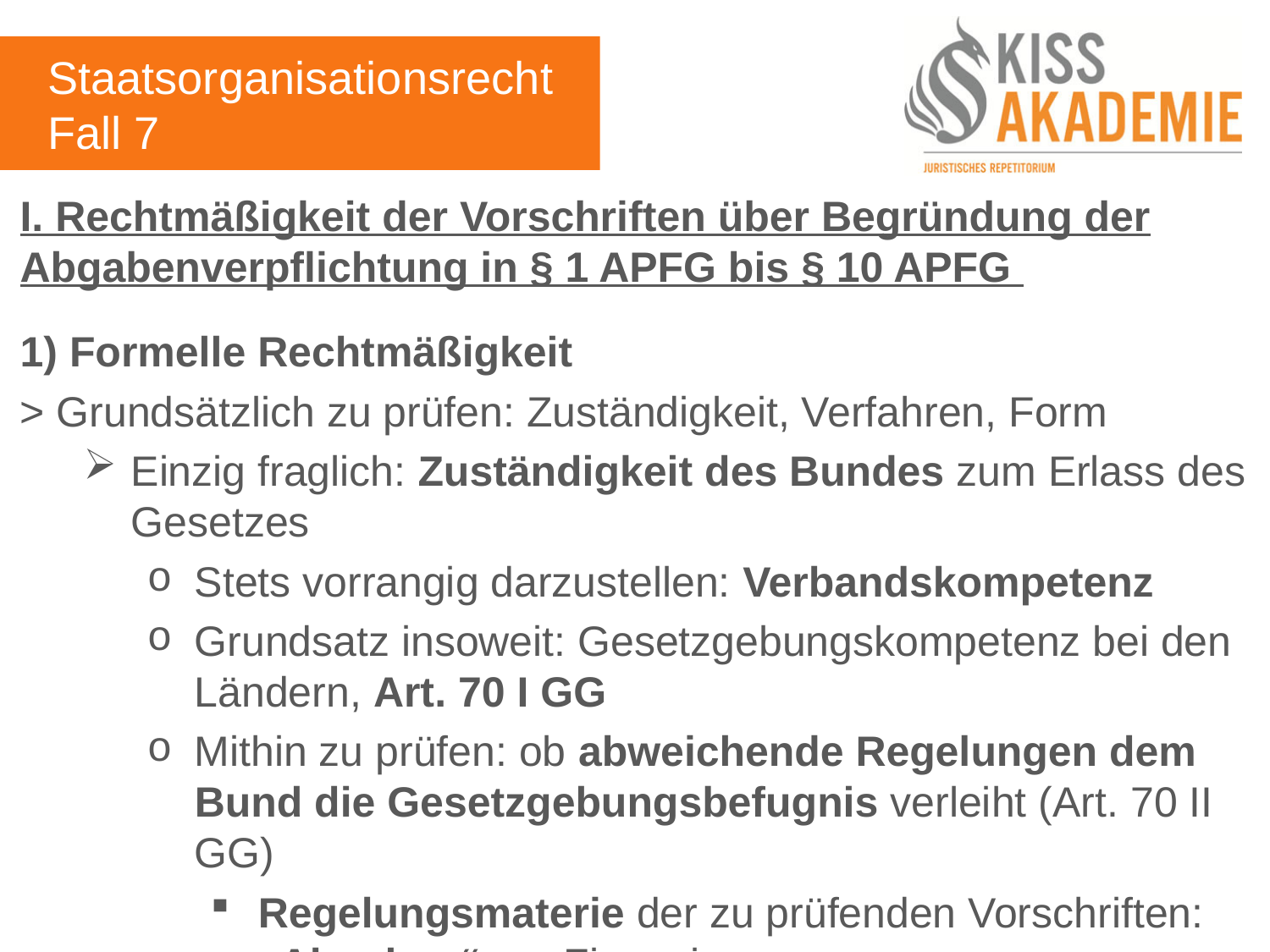

Staatsorganisationsrecht
Fall 7
I. Rechtmäßigkeit der Vorschriften über Begründung der Abgabenverpflichtung in § 1 APFG bis § 10 APFG
1) Formelle Rechtmäßigkeit
> Grundsätzlich zu prüfen: Zuständigkeit, Verfahren, Form
Einzig fraglich: Zuständigkeit des Bundes zum Erlass des Gesetzes
Stets vorrangig darzustellen: Verbandskompetenz
Grundsatz insoweit: Gesetzgebungskompetenz bei den Ländern, Art. 70 I GG
Mithin zu prüfen: ob abweichende Regelungen dem Bund die Gesetzgebungsbefugnis verleiht (Art. 70 II GG)
Regelungsmaterie der zu prüfenden Vorschriften: „Abgaben“ zur Finanzierung von Ausbildungsplätzen